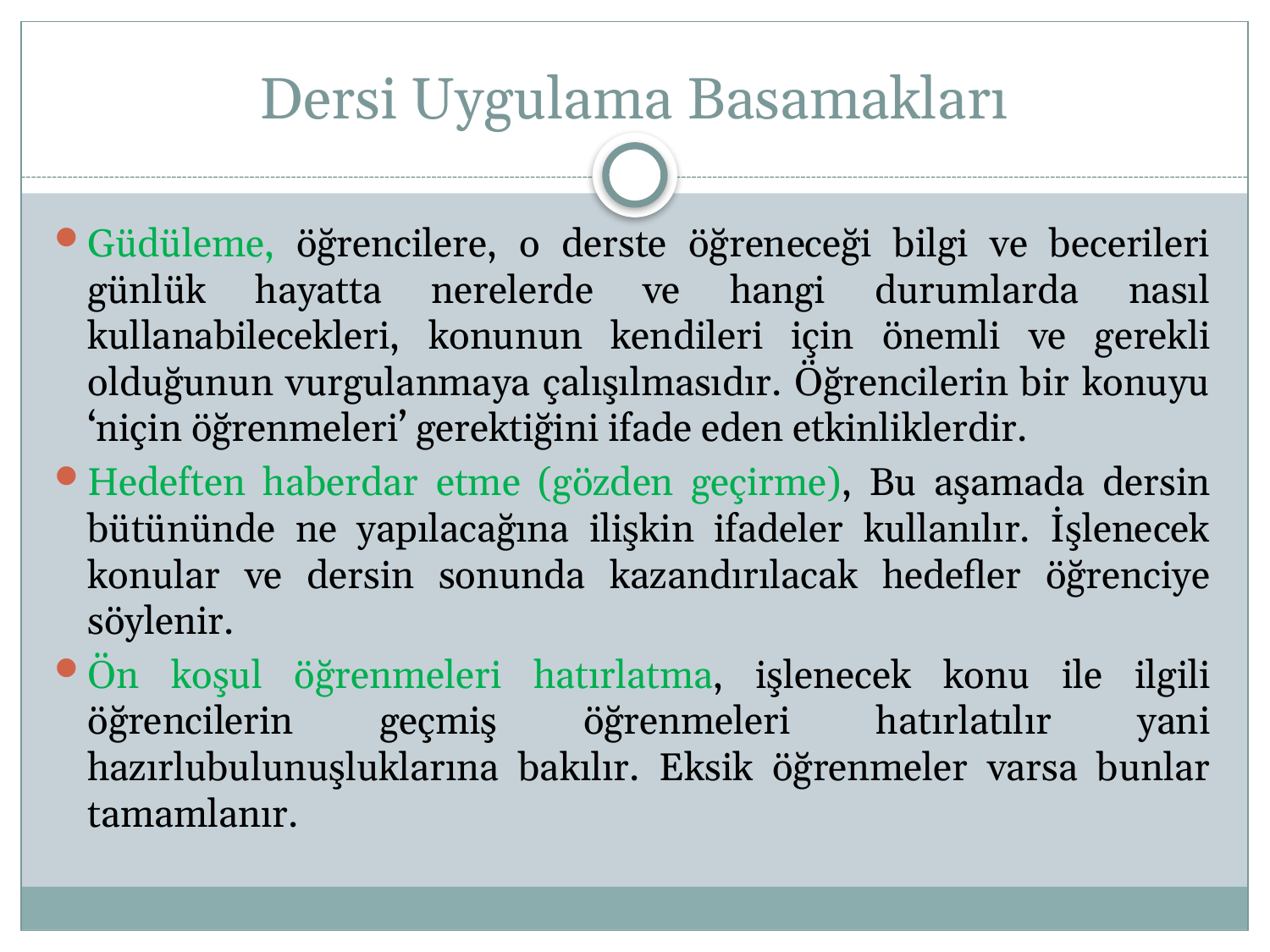

# Dersi Uygulama Basamakları
Güdüleme, öğrencilere, o derste öğreneceği bilgi ve becerileri günlük hayatta nerelerde ve hangi durumlarda nasıl kullanabilecekleri, konunun kendileri için önemli ve gerekli olduğunun vurgulanmaya çalışılmasıdır. Öğrencilerin bir konuyu ‘niçin öğrenmeleri’ gerektiğini ifade eden etkinliklerdir.
Hedeften haberdar etme (gözden geçirme), Bu aşamada dersin bütününde ne yapılacağına ilişkin ifadeler kullanılır. İşlenecek konular ve dersin sonunda kazandırılacak hedefler öğrenciye söylenir.
Ön koşul öğrenmeleri hatırlatma, işlenecek konu ile ilgili öğrencilerin geçmiş öğrenmeleri hatırlatılır yani hazırlubulunuşluklarına bakılır. Eksik öğrenmeler varsa bunlar tamamlanır.